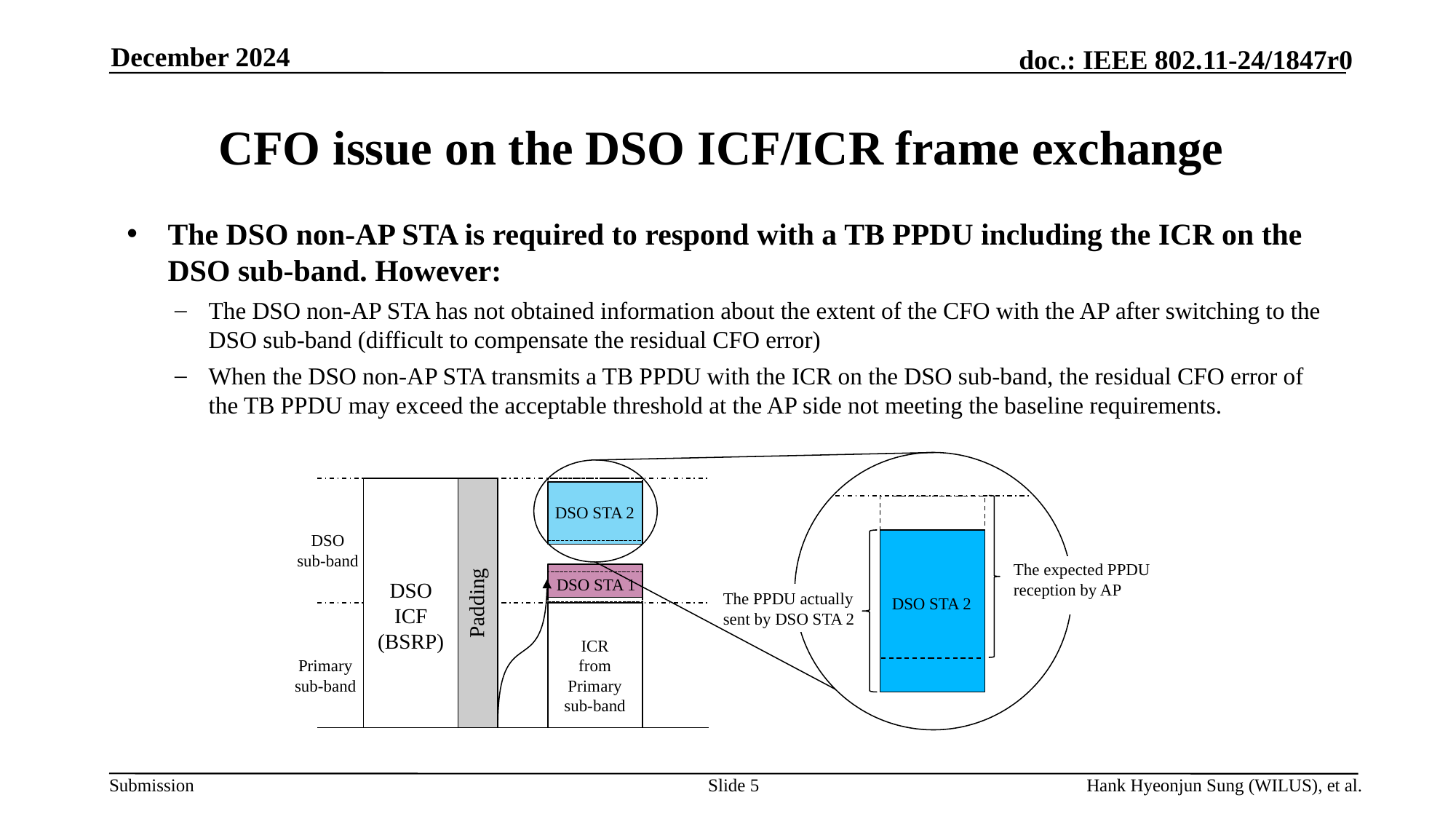

December 2024
# CFO issue on the DSO ICF/ICR frame exchange
The DSO non-AP STA is required to respond with a TB PPDU including the ICR on the DSO sub-band. However:
The DSO non-AP STA has not obtained information about the extent of the CFO with the AP after switching to the DSO sub-band (difficult to compensate the residual CFO error)
When the DSO non-AP STA transmits a TB PPDU with the ICR on the DSO sub-band, the residual CFO error of the TB PPDU may exceed the acceptable threshold at the AP side not meeting the baseline requirements.

DSO
sub-band

DSO
ICF
(BSRP)

Padding

ICR
from
Primary
sub-band
Primary
sub-band
DSO STA 2
DSO STA 1

The expected PPDU
reception by AP

The PPDU actually
sent by DSO STA 2

DSO STA 2
Slide 5
Hank Hyeonjun Sung (WILUS), et al.